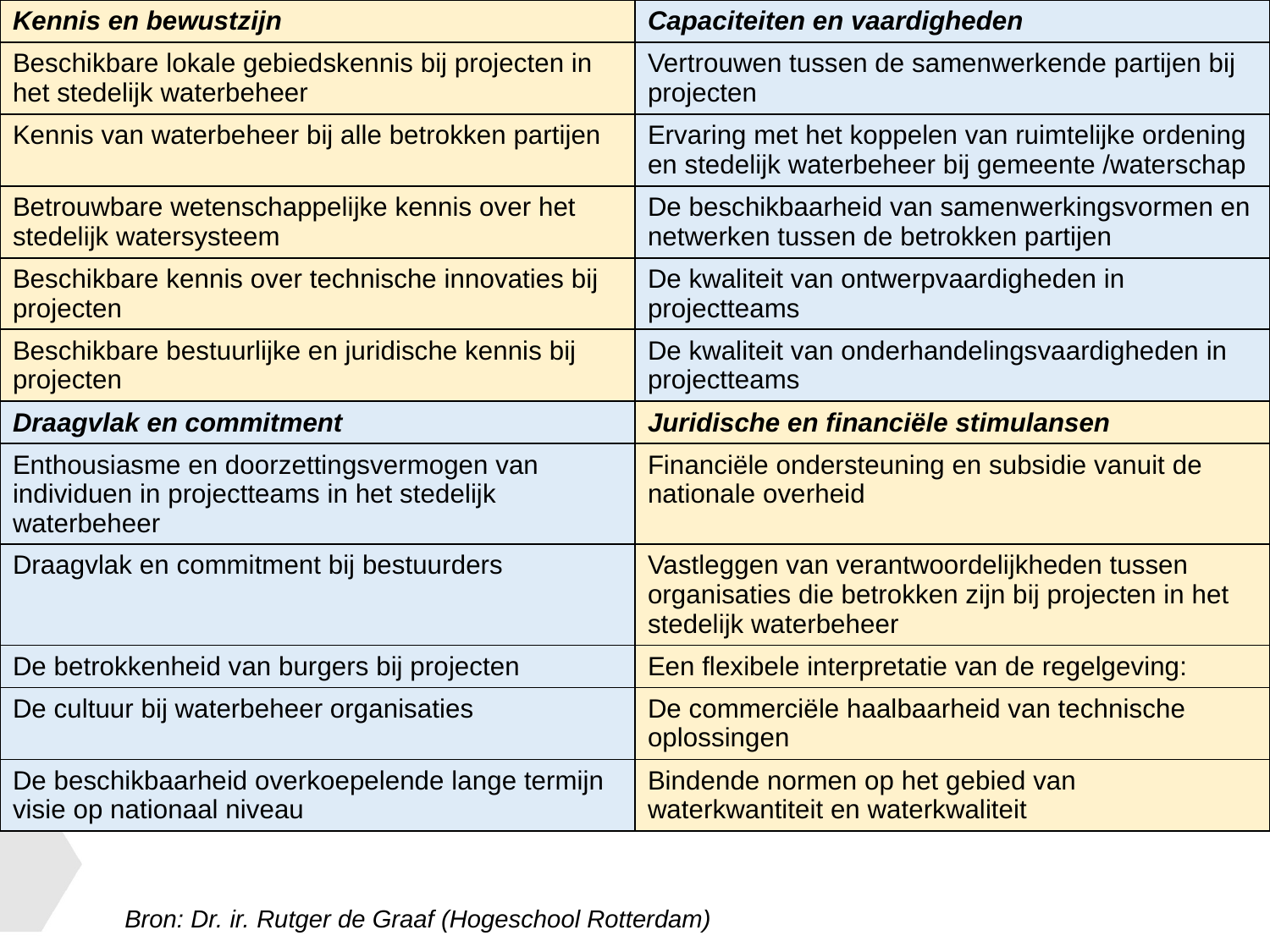

| Kennis en bewustzijn | Capaciteiten en vaardigheden |
| --- | --- |
| Beschikbare lokale gebiedskennis bij projecten in het stedelijk waterbeheer | Vertrouwen tussen de samenwerkende partijen bij projecten |
| Kennis van waterbeheer bij alle betrokken partijen | Ervaring met het koppelen van ruimtelijke ordening en stedelijk waterbeheer bij gemeente /waterschap |
| Betrouwbare wetenschappelijke kennis over het stedelijk watersysteem | De beschikbaarheid van samenwerkingsvormen en netwerken tussen de betrokken partijen |
| Beschikbare kennis over technische innovaties bij projecten | De kwaliteit van ontwerpvaardigheden in projectteams |
| Beschikbare bestuurlijke en juridische kennis bij projecten | De kwaliteit van onderhandelingsvaardigheden in projectteams |
| Draagvlak en commitment | Juridische en financiële stimulansen |
| Enthousiasme en doorzettingsvermogen van individuen in projectteams in het stedelijk waterbeheer | Financiële ondersteuning en subsidie vanuit de nationale overheid |
| Draagvlak en commitment bij bestuurders | Vastleggen van verantwoordelijkheden tussen organisaties die betrokken zijn bij projecten in het stedelijk waterbeheer |
| De betrokkenheid van burgers bij projecten | Een flexibele interpretatie van de regelgeving: |
| De cultuur bij waterbeheer organisaties | De commerciële haalbaarheid van technische oplossingen |
| De beschikbaarheid overkoepelende lange termijn visie op nationaal niveau | Bindende normen op het gebied van waterkwantiteit en waterkwaliteit |
Bron: Dr. ir. Rutger de Graaf (Hogeschool Rotterdam)